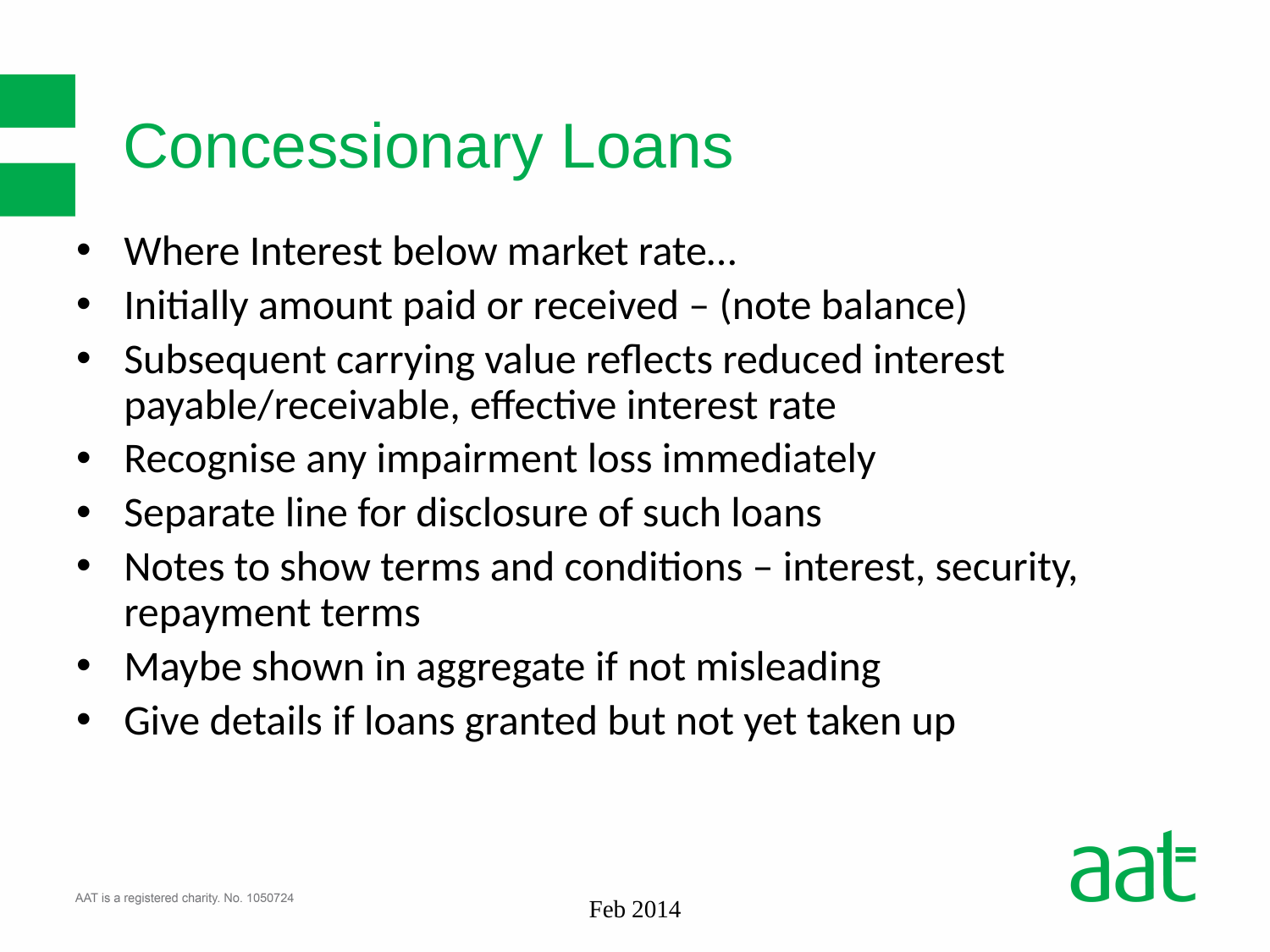

# Concessionary Loans
Where Interest below market rate…
Initially amount paid or received – (note balance)
Subsequent carrying value reflects reduced interest payable/receivable, effective interest rate
Recognise any impairment loss immediately
Separate line for disclosure of such loans
Notes to show terms and conditions – interest, security, repayment terms
Maybe shown in aggregate if not misleading
Give details if loans granted but not yet taken up
Feb 2014